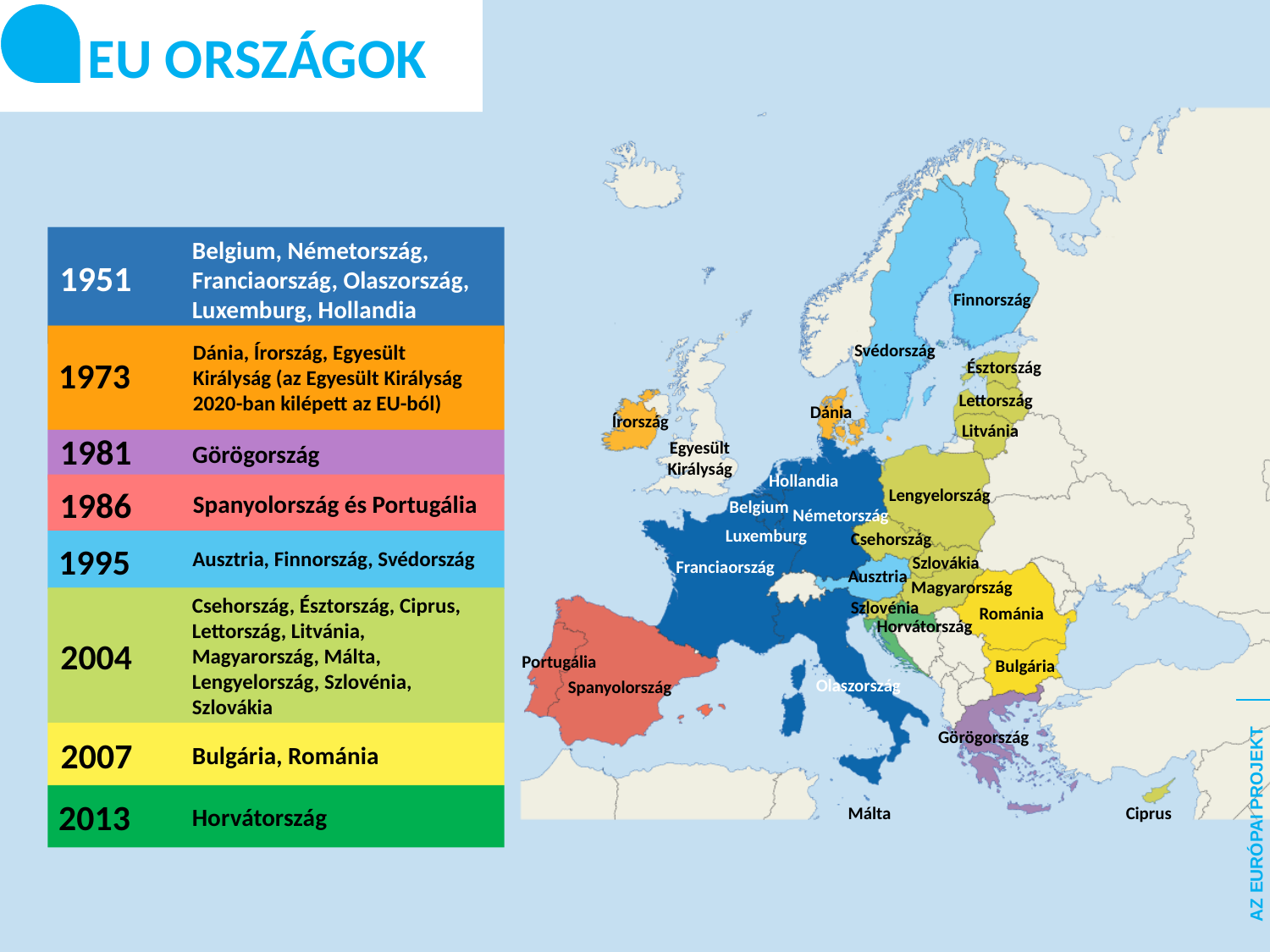

EU ORSZÁGOK

Belgium, Németország, Franciaország, Olaszország, Luxemburg, Hollandia
1951
Finnország

Svédország
Dánia, Írország, Egyesült Királyság (az Egyesült Királyság 2020-ban kilépett az EU-ból)
1973
Észtország
Lettország
Dánia
Írország
Litvánia
1981

Egyesült Királyság
Görögország
Hollandia

1986
Lengyelország
Spanyolország és Portugália
Belgium
Németország
Luxemburg
Csehország

1995
Ausztria, Finnország, Svédország
Szlovákia
Franciaország
Ausztria
Magyarország
Csehország, Észtország, Ciprus, Lettország, Litvánia, Magyarország, Málta, Lengyelország, Szlovénia, Szlovákia

Szlovénia
Románia
Horvátország
2004
Portugália
Bulgária
Olaszország
Spanyolország
Görögország

2007
Bulgária, Románia

2013
Horvátország
Málta
Ciprus
AZ EURÓPAI PROJEKT